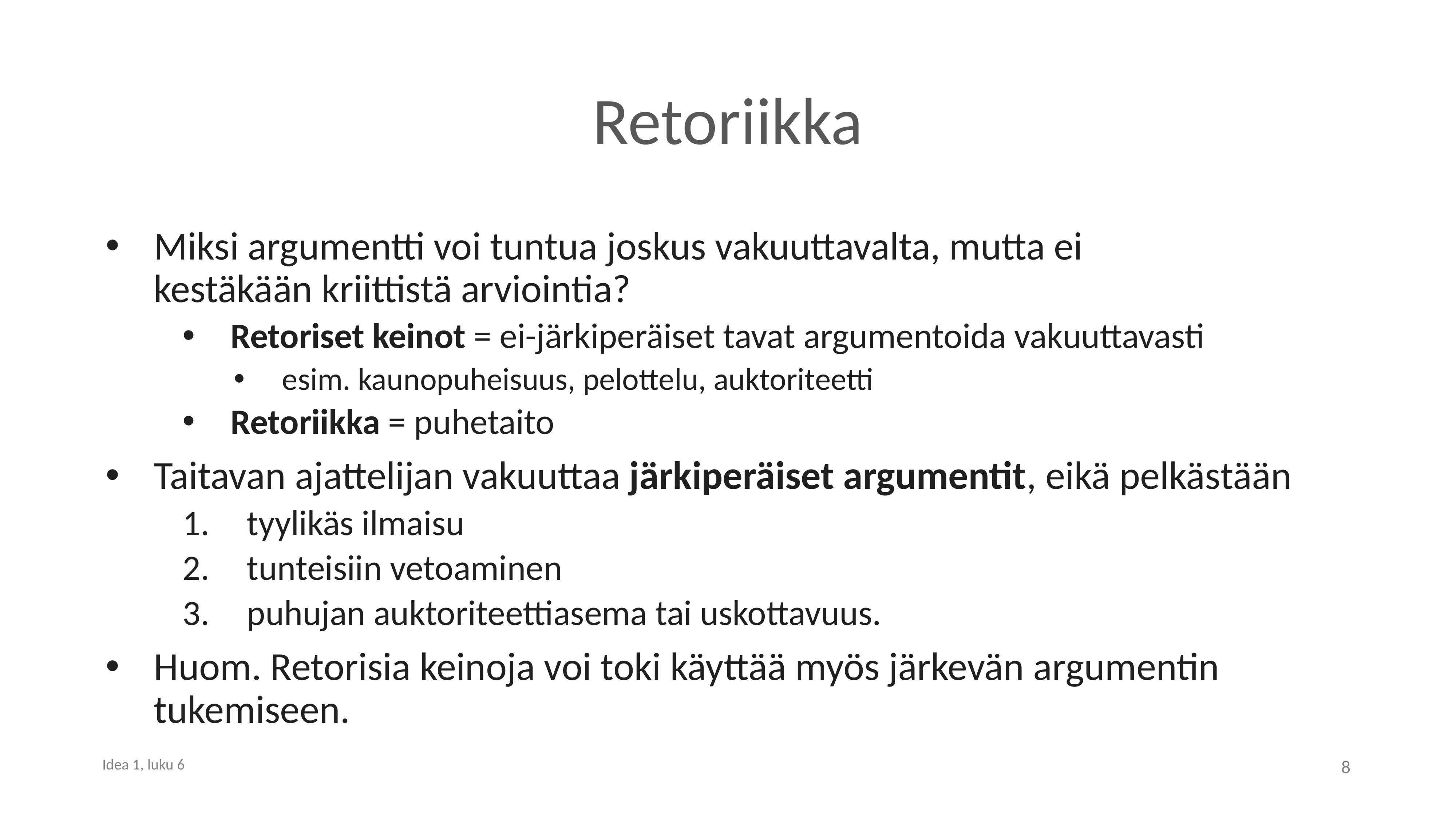

# Retoriikka
Miksi argumentti voi tuntua joskus vakuuttavalta, mutta ei kestäkään kriittistä arviointia?
Retoriset keinot = ei-järkiperäiset tavat argumentoida vakuuttavasti
esim. kaunopuheisuus, pelottelu, auktoriteetti
Retoriikka = puhetaito
Taitavan ajattelijan vakuuttaa järkiperäiset argumentit, eikä pelkästään
tyylikäs ilmaisu
tunteisiin vetoaminen
puhujan auktoriteettiasema tai uskottavuus.
Huom. Retorisia keinoja voi toki käyttää myös järkevän argumentin tukemiseen.
8
Idea 1, luku 6